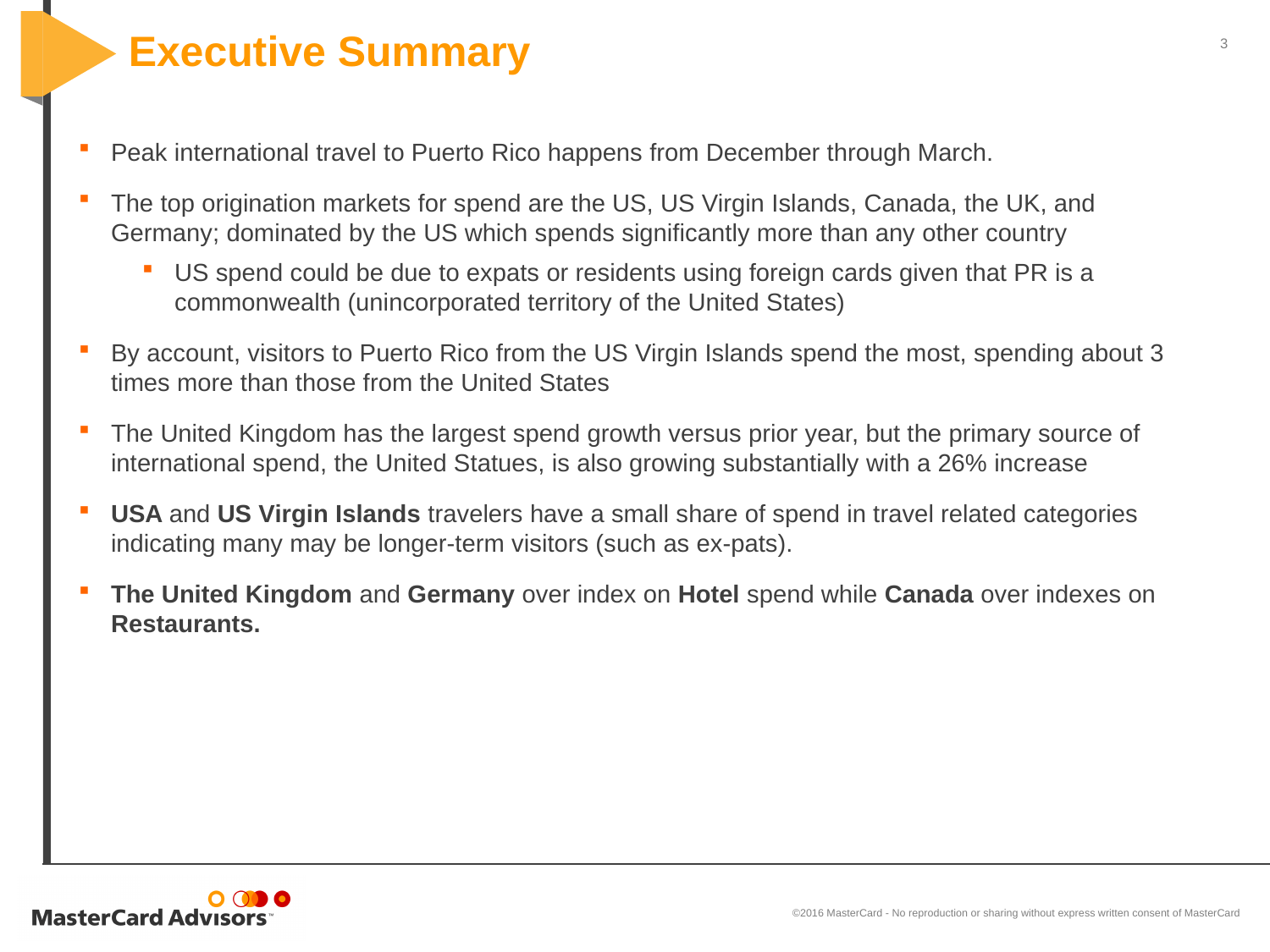

# Executive Summary
Peak international travel to Puerto Rico happens from December through March.
The top origination markets for spend are the US, US Virgin Islands, Canada, the UK, and Germany; dominated by the US which spends significantly more than any other country
US spend could be due to expats or residents using foreign cards given that PR is a commonwealth (unincorporated territory of the United States)
By account, visitors to Puerto Rico from the US Virgin Islands spend the most, spending about 3 times more than those from the United States
The United Kingdom has the largest spend growth versus prior year, but the primary source of international spend, the United Statues, is also growing substantially with a 26% increase
USA and US Virgin Islands travelers have a small share of spend in travel related categories indicating many may be longer-term visitors (such as ex-pats).
The United Kingdom and Germany over index on Hotel spend while Canada over indexes on Restaurants.